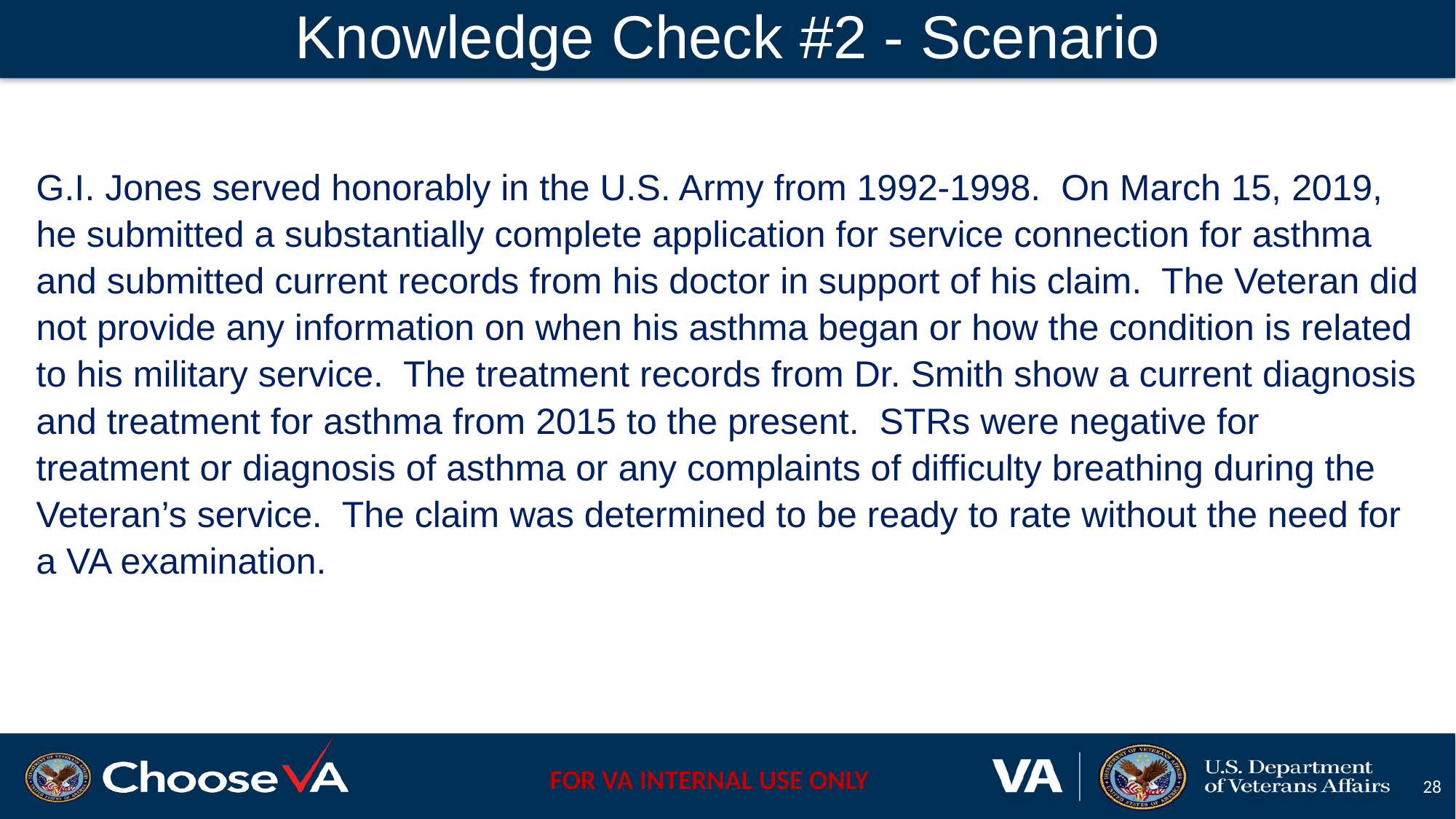

# Knowledge Check #2 - Scenario

G.I. Jones served honorably in the U.S. Army from 1992-1998.  On March 15, 2019, he submitted a substantially complete application for service connection for asthma and submitted current records from his doctor in support of his claim.  The Veteran did not provide any information on when his asthma began or how the condition is related to his military service.  The treatment records from Dr. Smith show a current diagnosis and treatment for asthma from 2015 to the present.  STRs were negative for treatment or diagnosis of asthma or any complaints of difficulty breathing during the Veteran’s service.  The claim was determined to be ready to rate without the need for a VA examination.

28